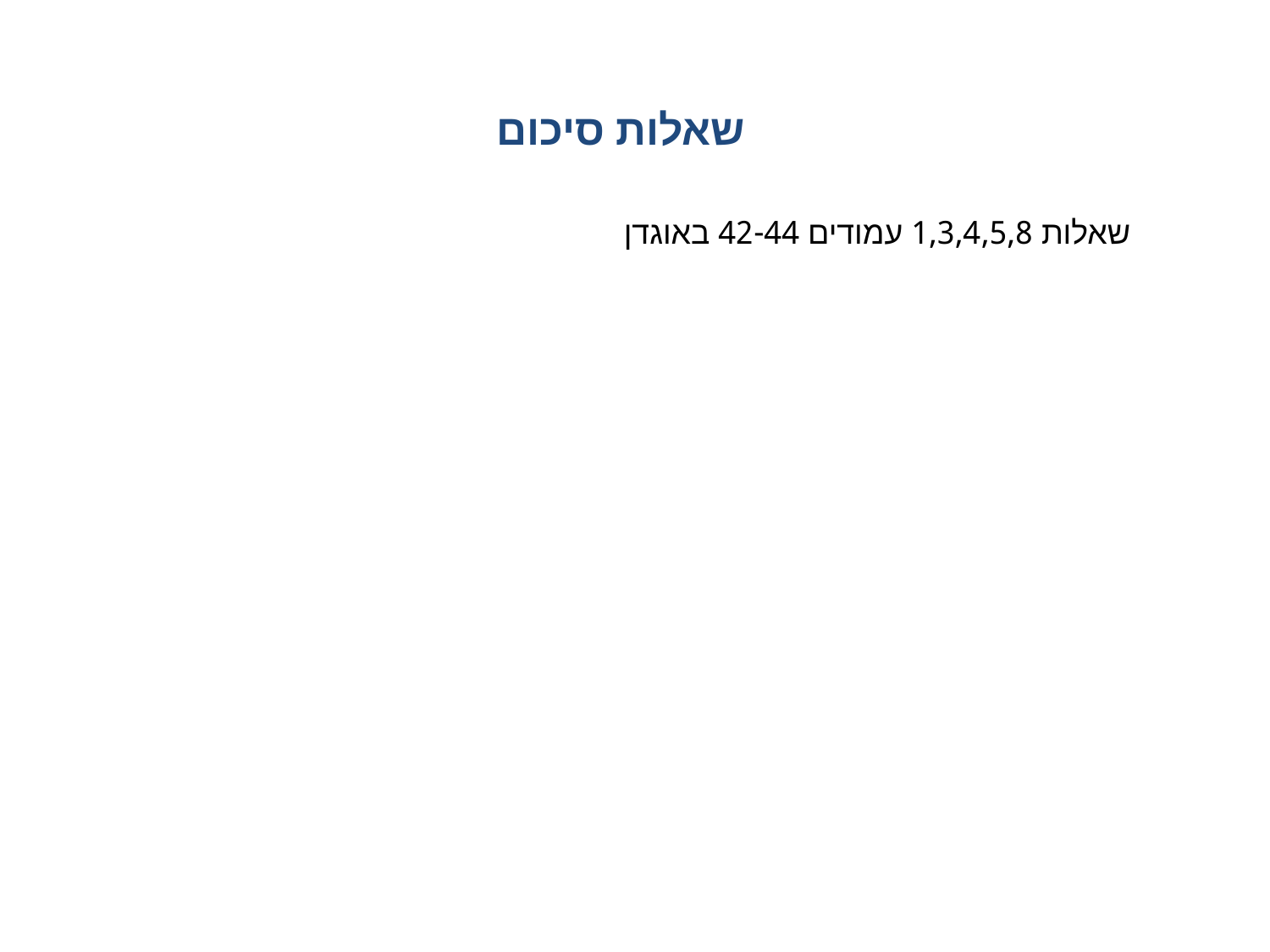

שאלות סיכום
שאלות 1,3,4,5,8 עמודים 42-44 באוגדן